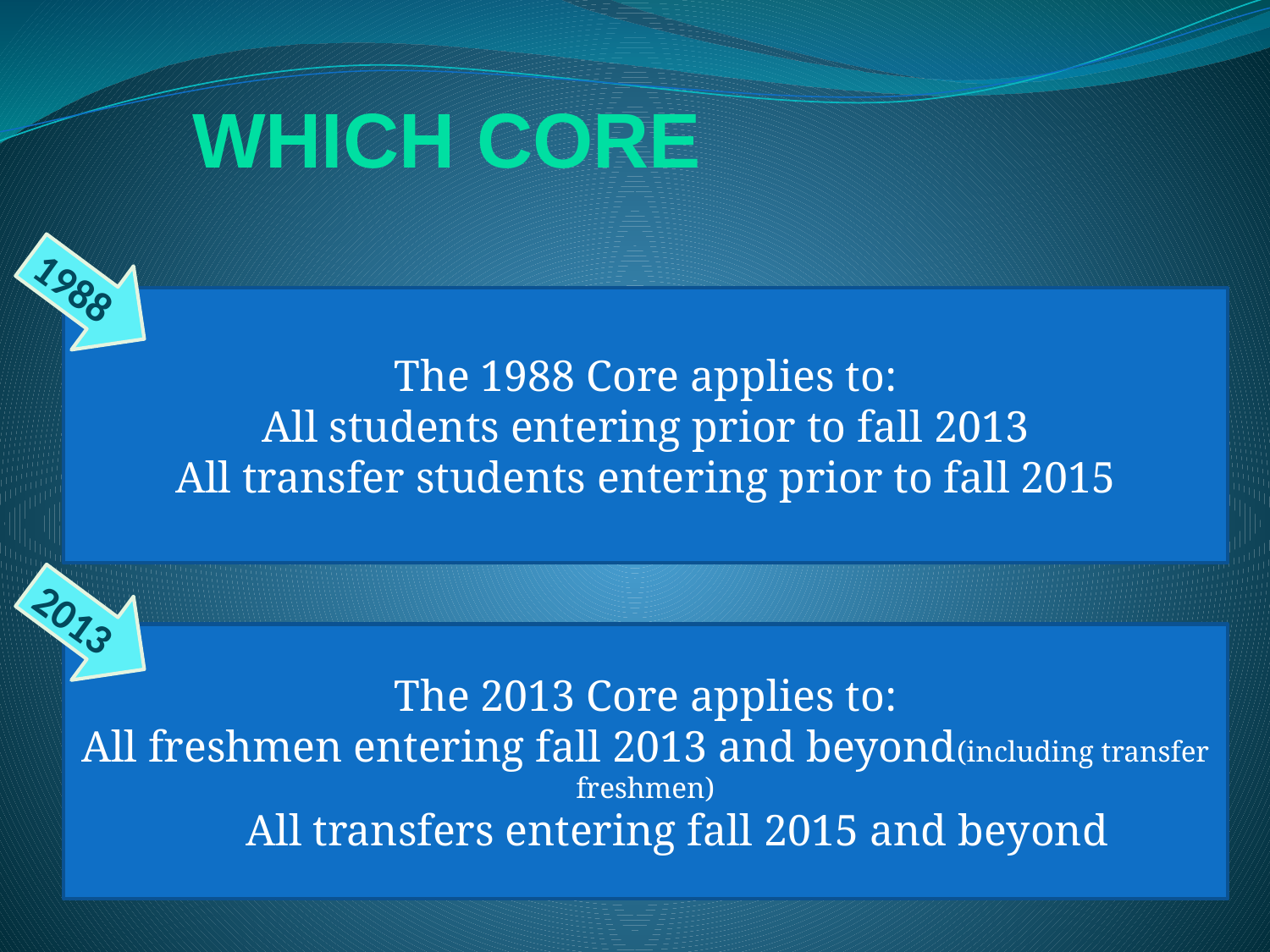

Which core

1988
The 1988 Core applies to:
All students entering prior to fall 2013
All transfer students entering prior to fall 2015

2013
The 2013 Core applies to:
All freshmen entering fall 2013 and beyond(including transfer freshmen)
All transfers entering fall 2015 and beyond